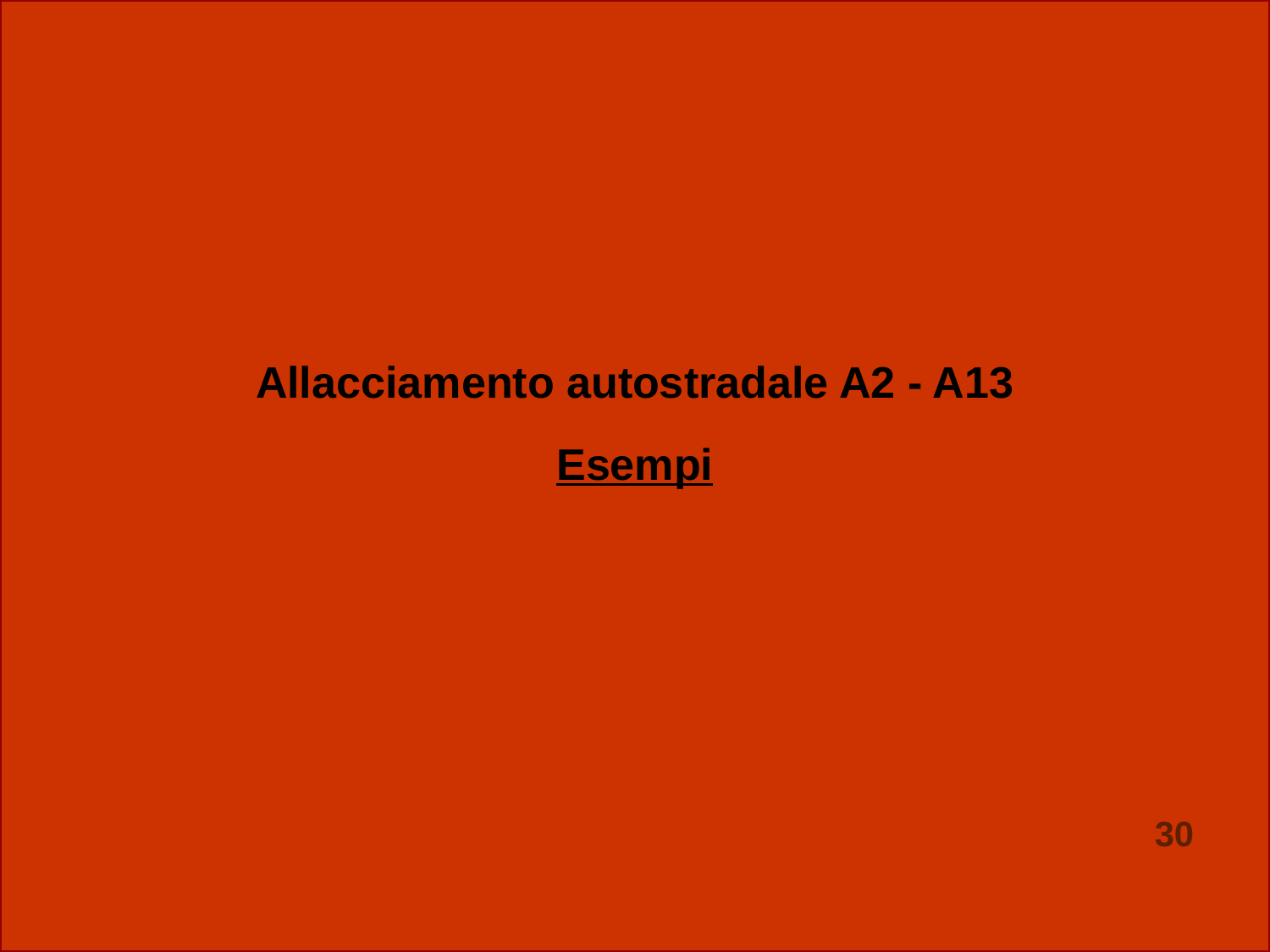

Allacciamento autostradale A2 - A13

Esempi
30